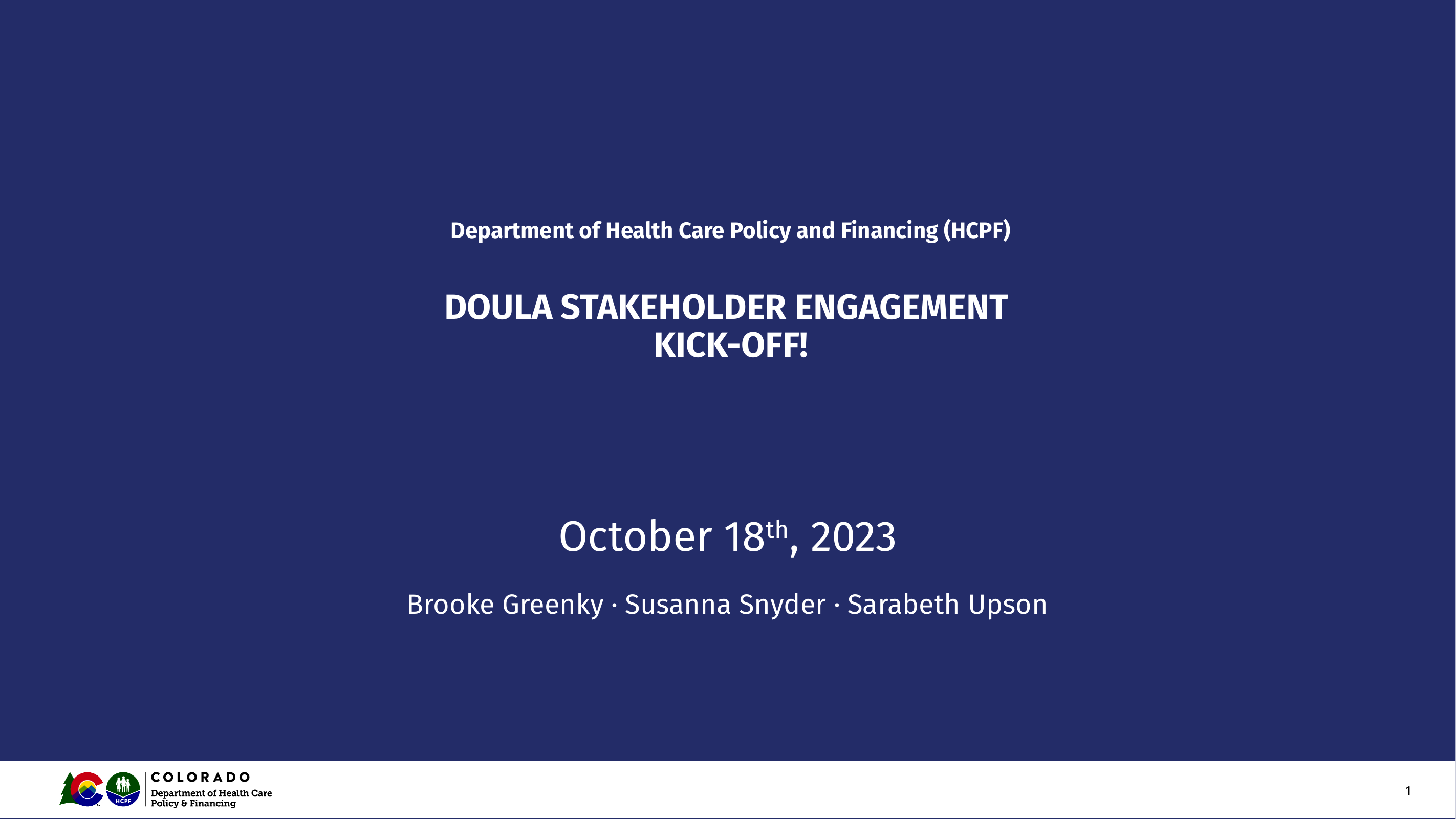

# Department of Health Care Policy and Financing (HCPF) DOULA STAKEHOLDER ENGAGEMENT KICK-OFF!
October 18th, 2023

Brooke Greenky ∙ Susanna Snyder ∙ Sarabeth Upson
1